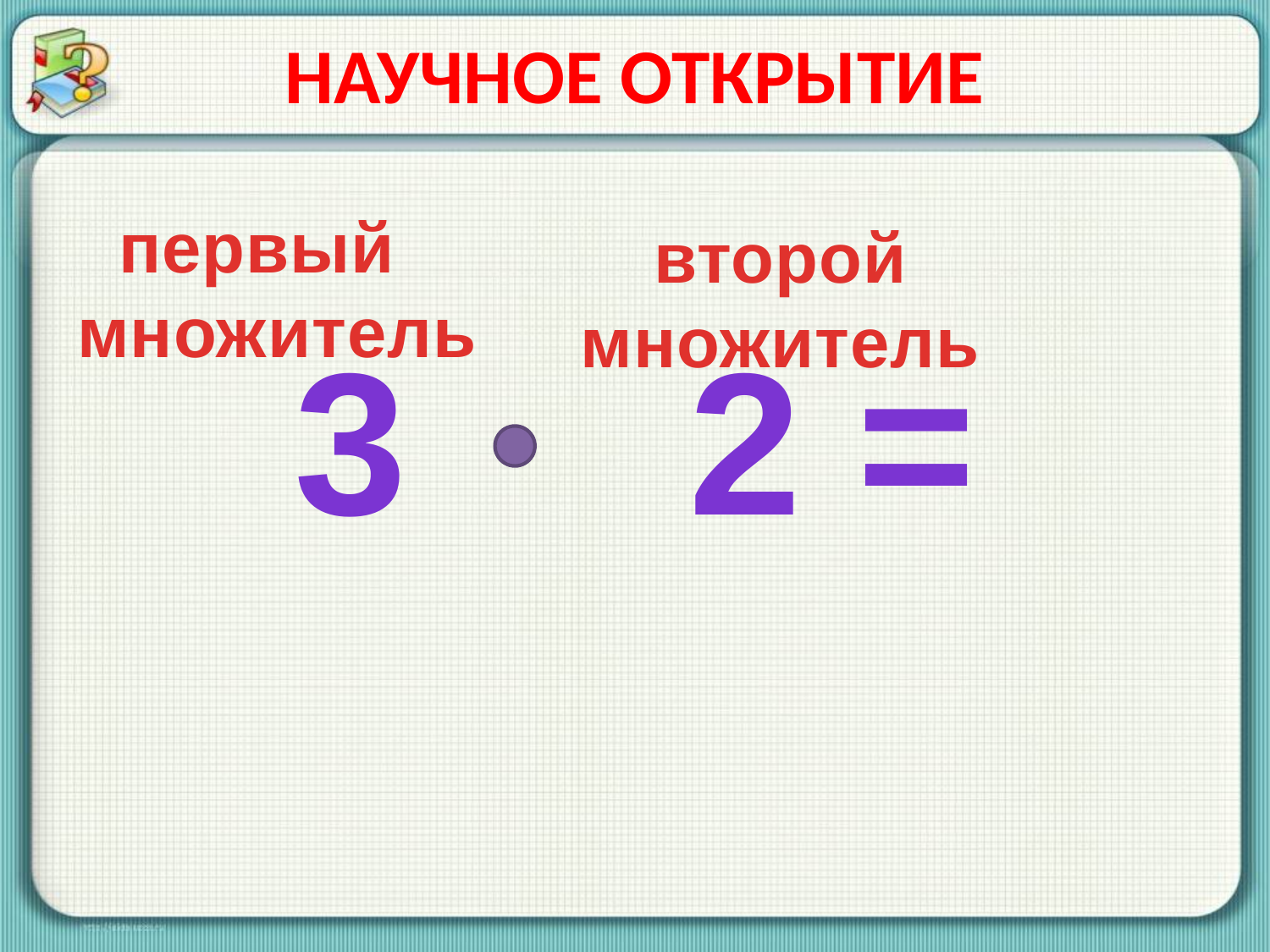

# НАУЧНОЕ ОТКРЫТИЕ

  первый множитель
второй
множитель
3     2 =